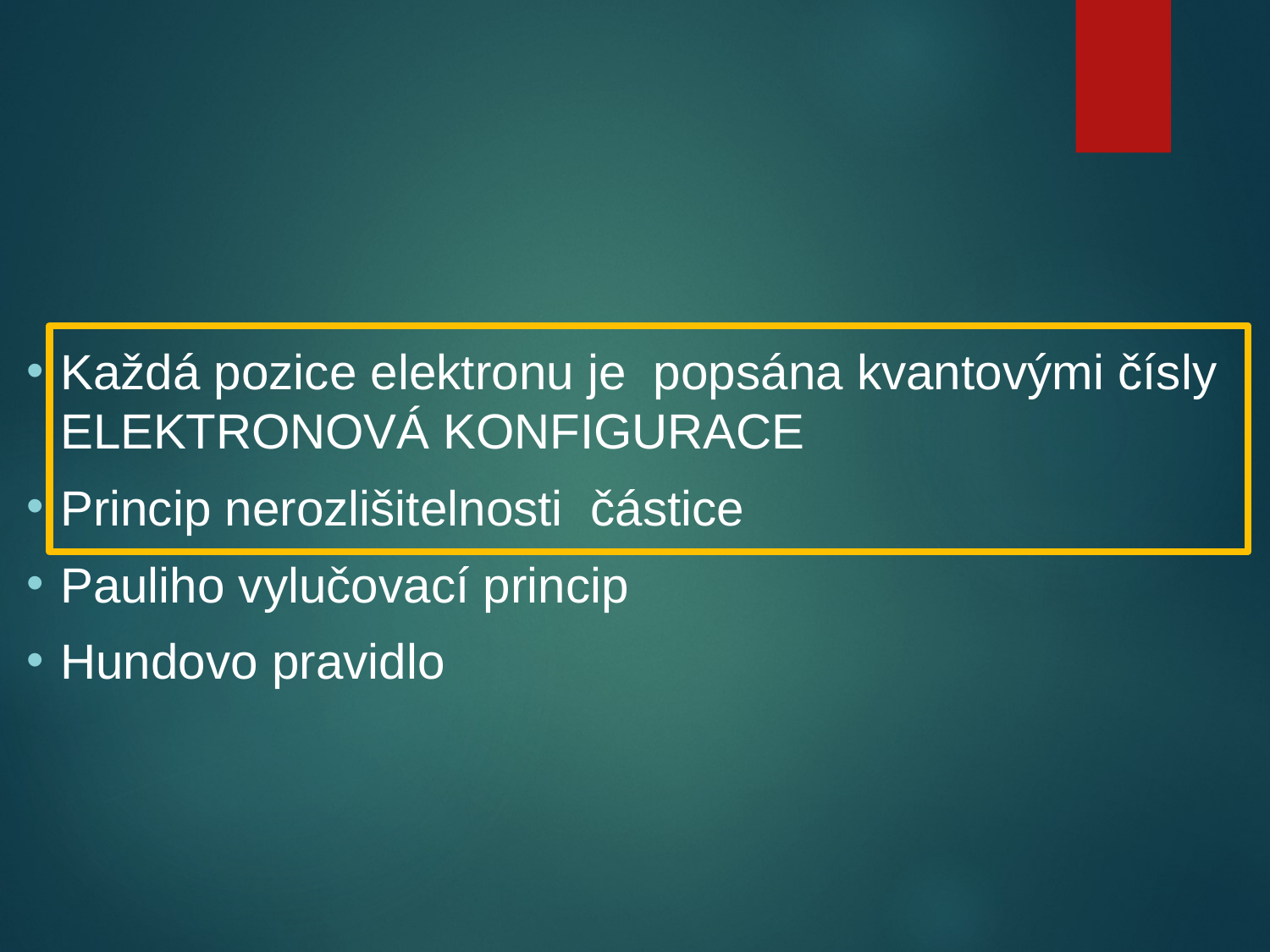

Každá pozice elektronu je  popsána kvantovými čísly
ELEKTRONOVÁ KONFIGURACE
Princip nerozlišitelnosti  částice
Pauliho vylučovací princip
Hundovo pravidlo